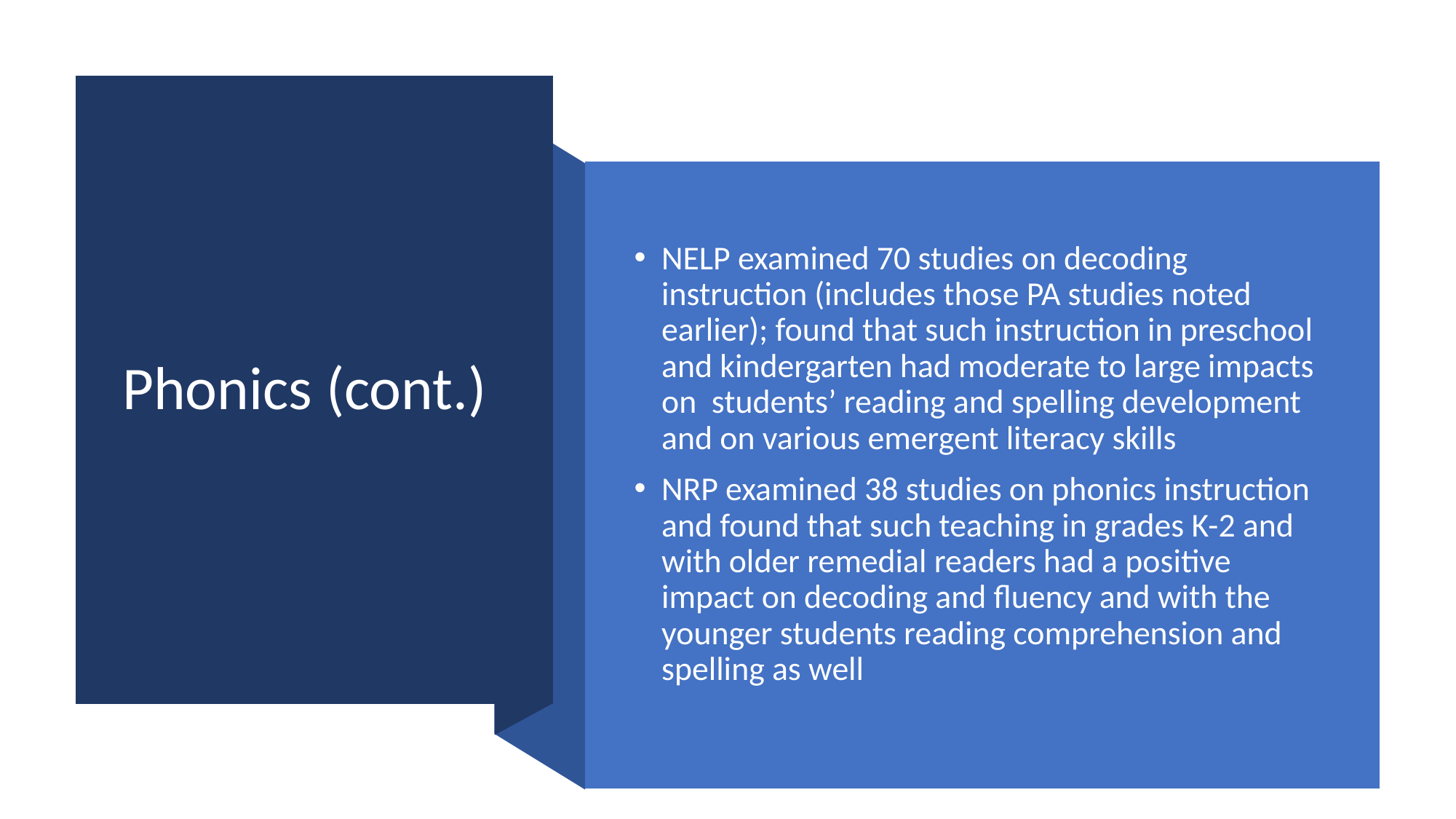

# Phonics (cont.)

NELP examined 70 studies on decoding instruction (includes those PA studies noted earlier); found that such instruction in preschool and kindergarten had moderate to large impacts on  students’ reading and spelling development and on various emergent literacy skills
NRP examined 38 studies on phonics instruction and found that such teaching in grades K-2 and with older remedial readers had a positive impact on decoding and fluency and with the younger students reading comprehension and spelling as well